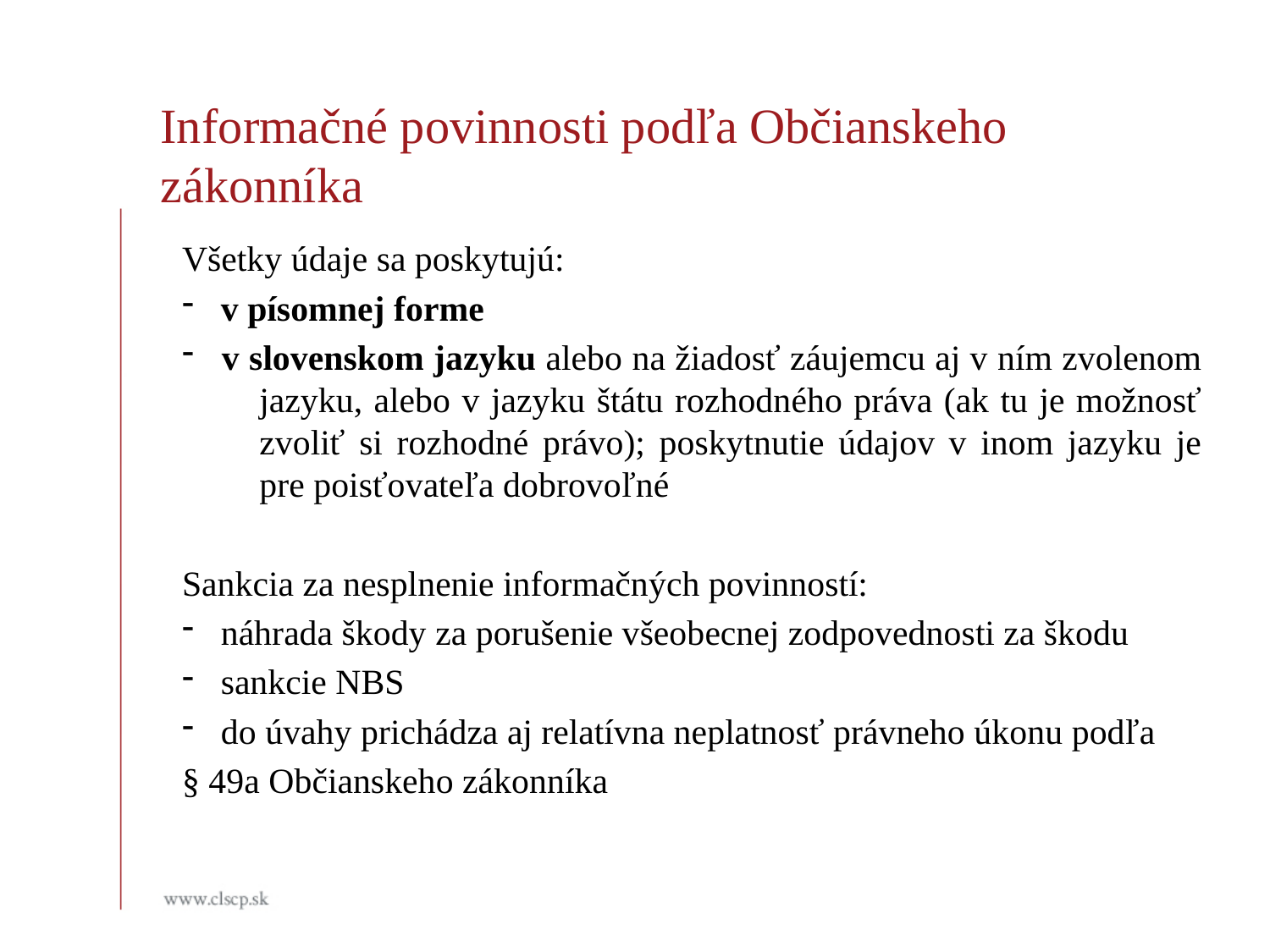

Informačné povinnosti podľa Občianskeho zákonníka

Všetky údaje sa poskytujú:
 v písomnej forme
 v slovenskom jazyku alebo na žiadosť záujemcu aj v ním zvolenom jazyku, alebo v jazyku štátu rozhodného práva (ak tu je možnosť zvoliť si rozhodné právo); poskytnutie údajov v inom jazyku je pre poisťovateľa dobrovoľné

Sankcia za nesplnenie informačných povinností:
 náhrada škody za porušenie všeobecnej zodpovednosti za škodu
 sankcie NBS
 do úvahy prichádza aj relatívna neplatnosť právneho úkonu podľa
§ 49a Občianskeho zákonníka